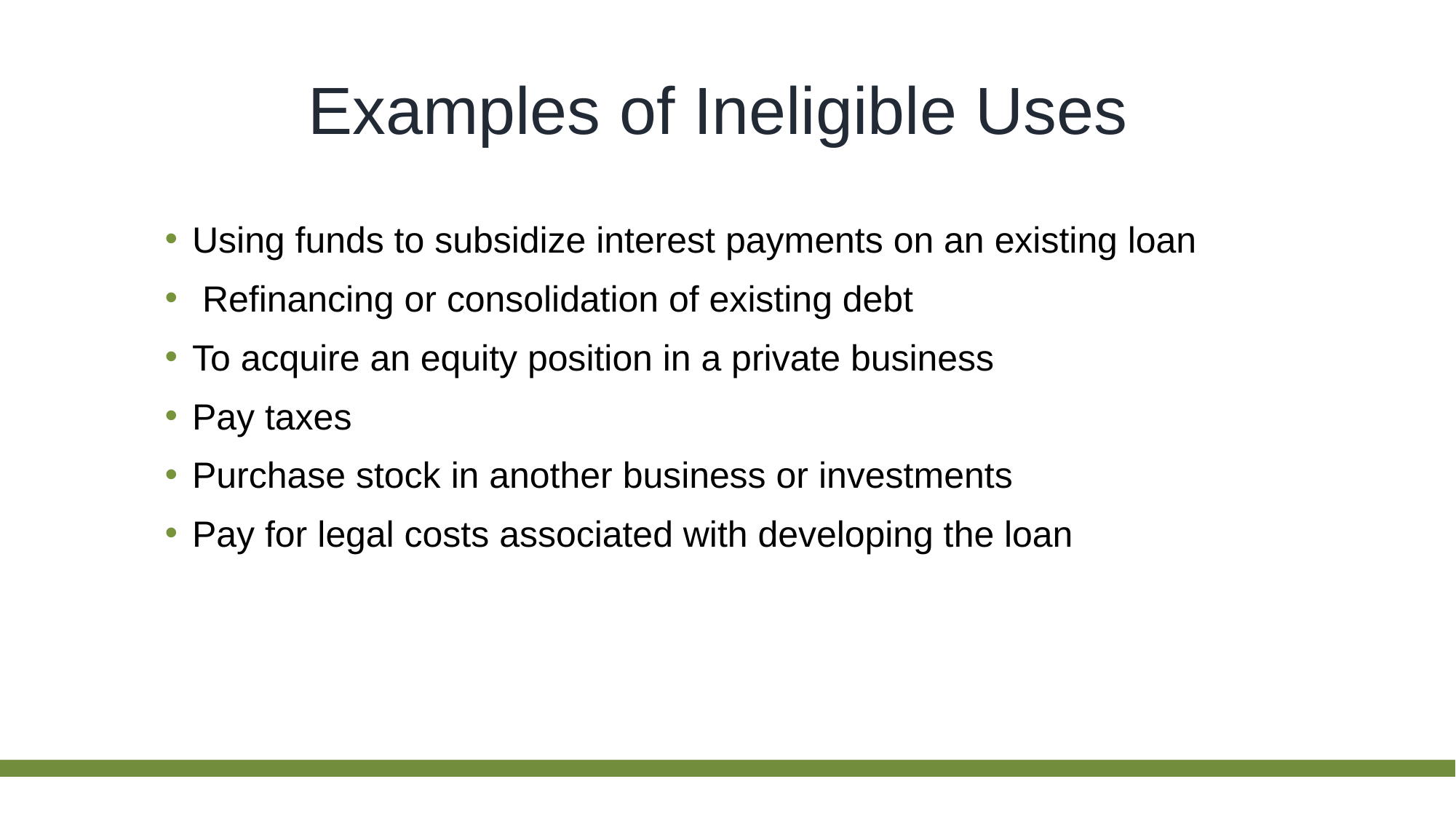

Examples of Ineligible Uses
Using funds to subsidize interest payments on an existing loan
 Refinancing or consolidation of existing debt
To acquire an equity position in a private business
Pay taxes
Purchase stock in another business or investments
Pay for legal costs associated with developing the loan